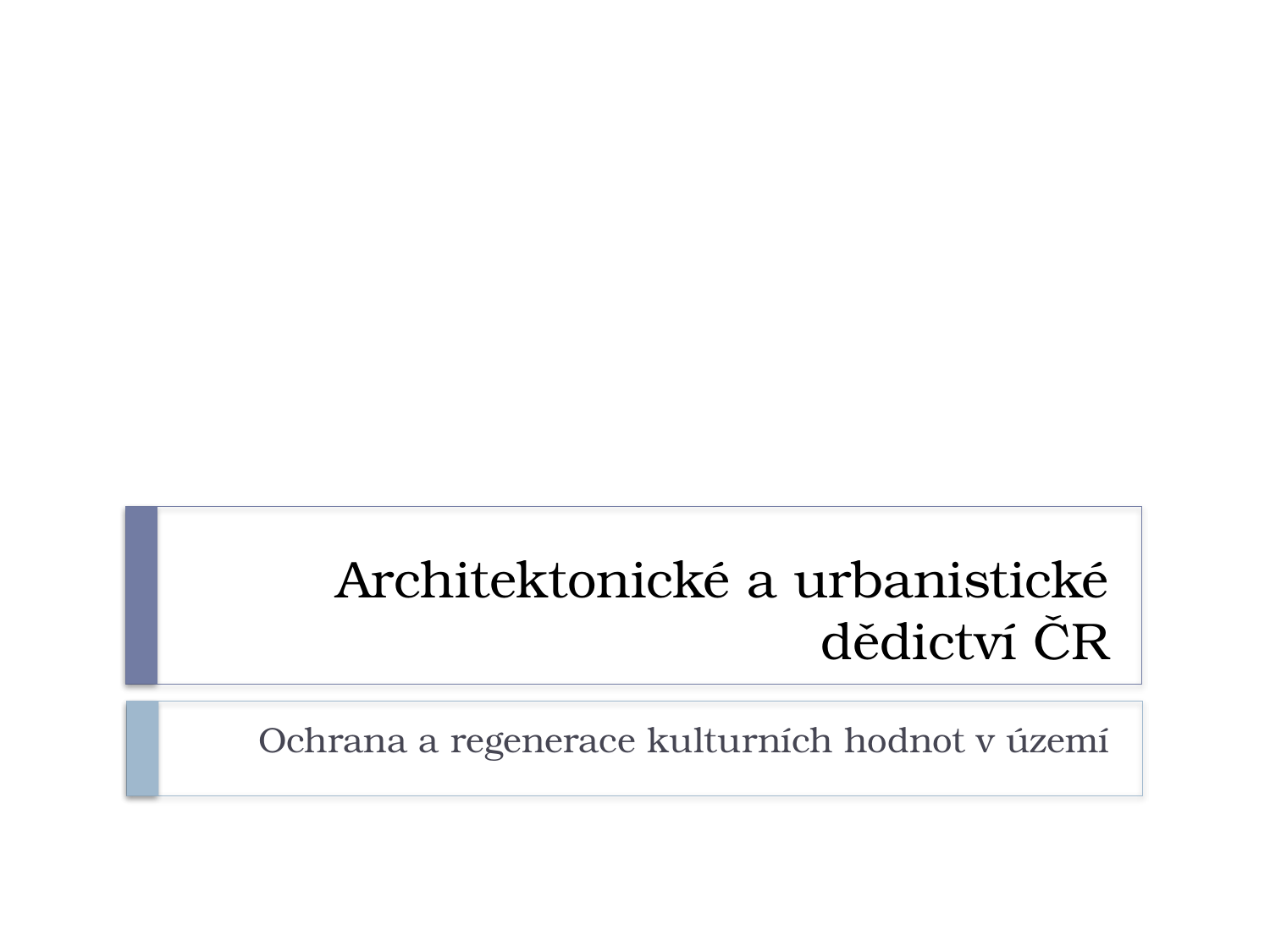

# Architektonické a urbanistické dědictví ČR
Ochrana a regenerace kulturních hodnot v území